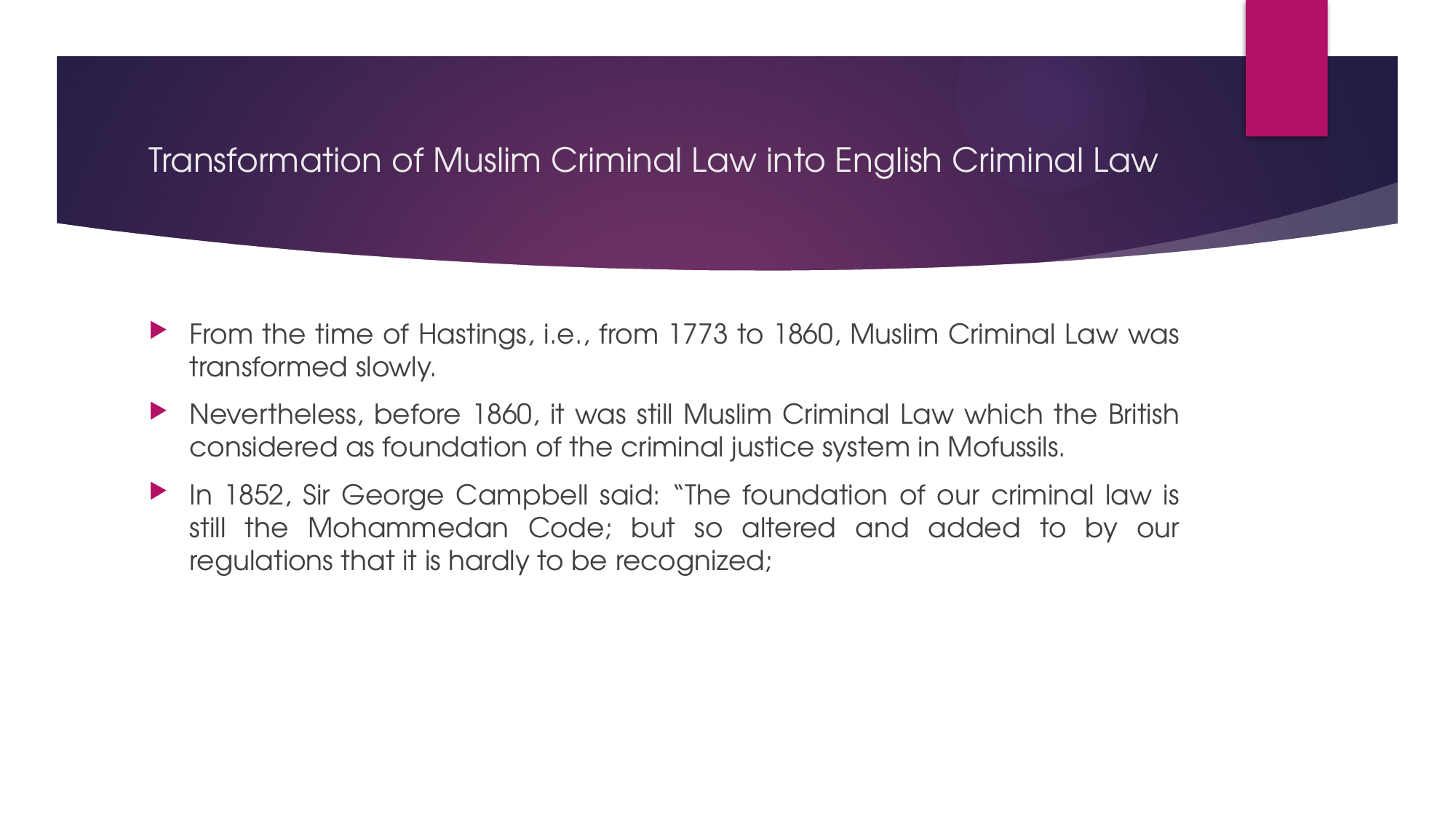

# Transformation of Muslim Criminal Law into English Criminal Law
From the time of Hastings, i.e., from 1773 to 1860, Muslim Criminal Law was transformed slowly.
Nevertheless, before 1860, it was still Muslim Criminal Law which the British considered as foundation of the criminal justice system in Mofussils.
In 1852, Sir George Campbell said: “The foundation of our criminal law is still the Mohammedan Code; but so altered and added to by our regulations that it is hardly to be recognized;